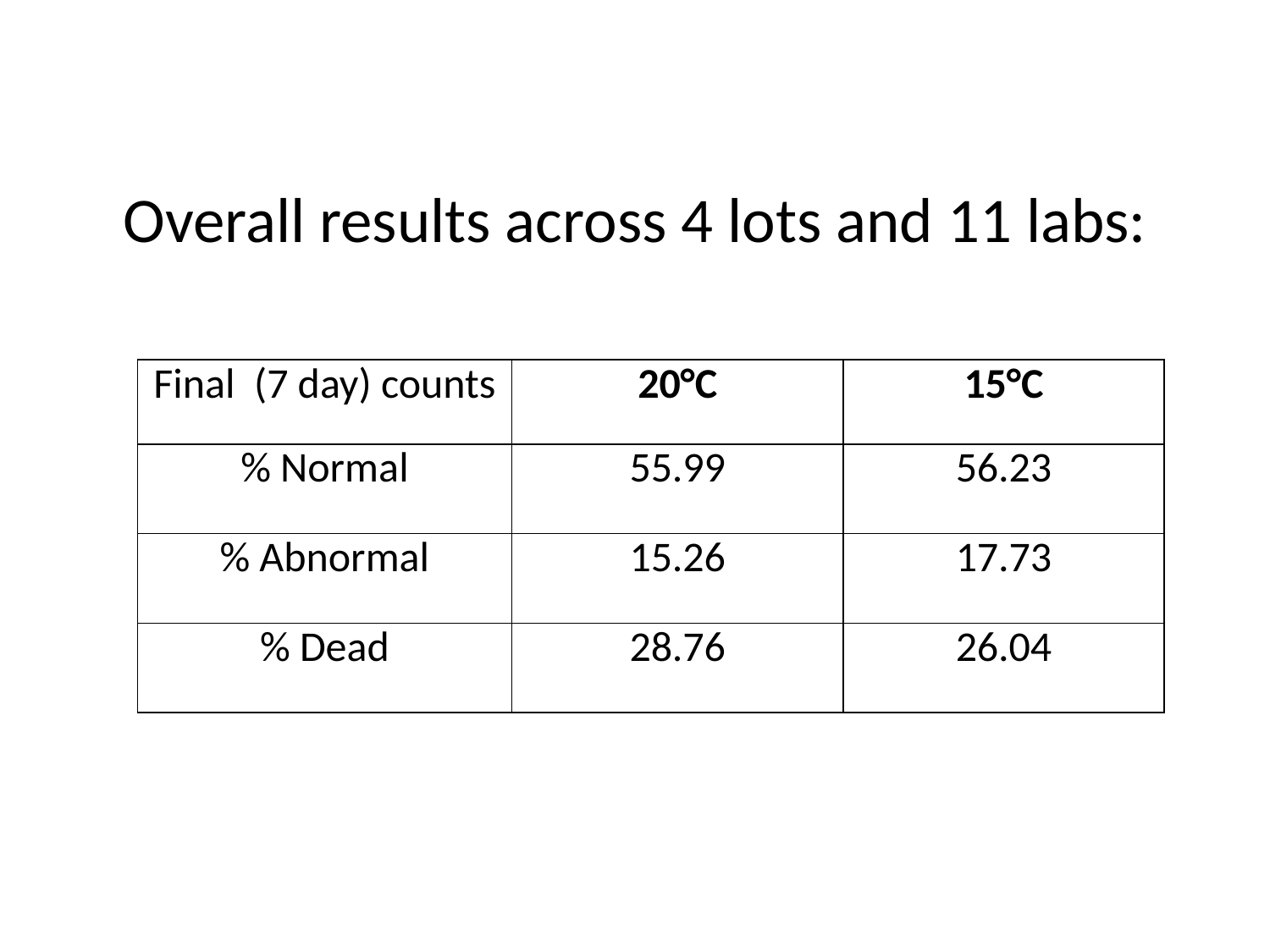

# Overall results across 4 lots and 11 labs:
| Final (7 day) counts | 20°C | 15°C |
| --- | --- | --- |
| % Normal | 55.99 | 56.23 |
| % Abnormal | 15.26 | 17.73 |
| % Dead | 28.76 | 26.04 |